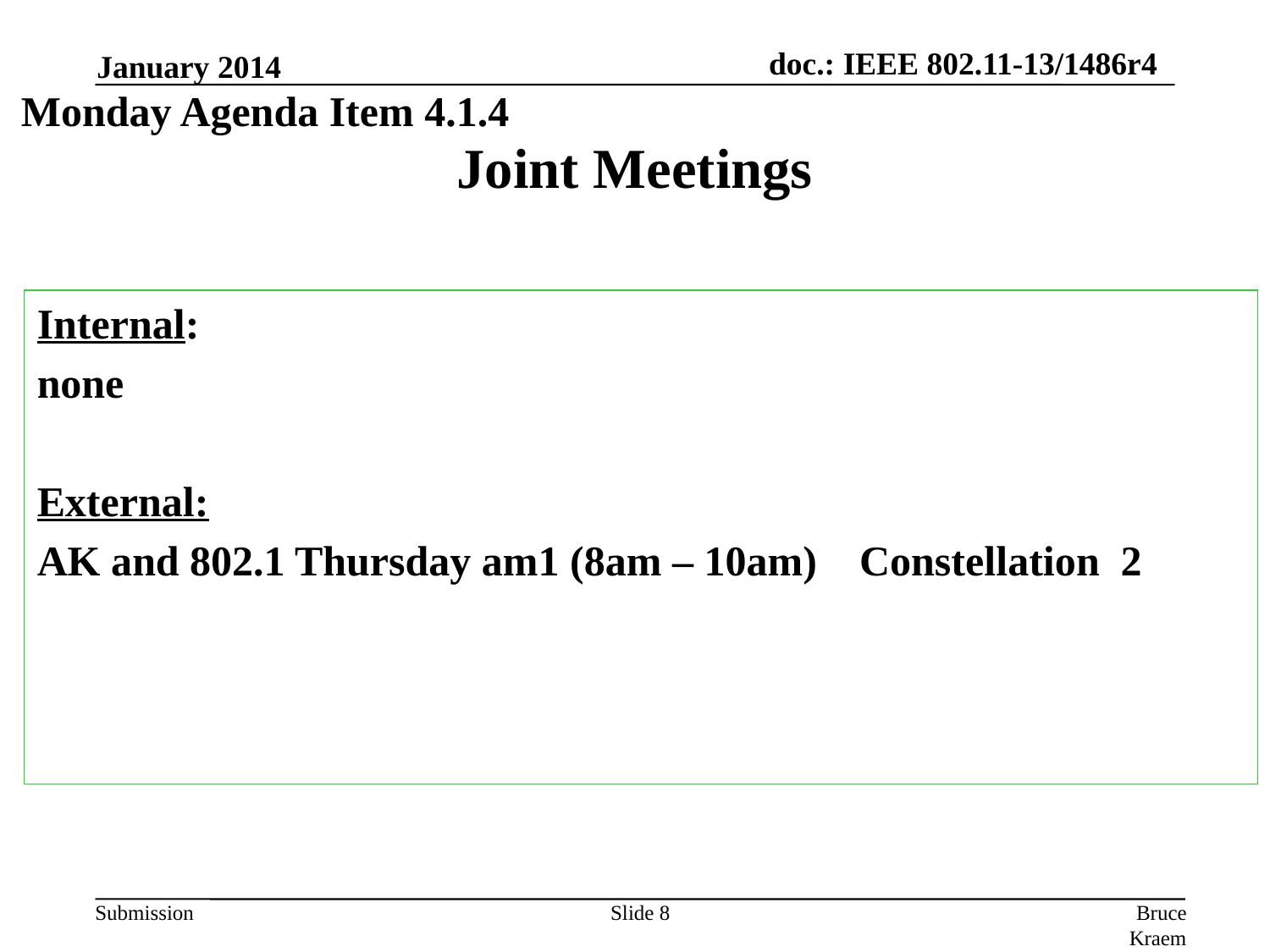

January 2014
Monday Agenda Item 4.1.4
# Joint Meetings
Internal:
none

External:
AK and 802.1 Thursday am1 (8am – 10am)    Constellation  2
Slide 8
Bruce Kraemer, Marvell